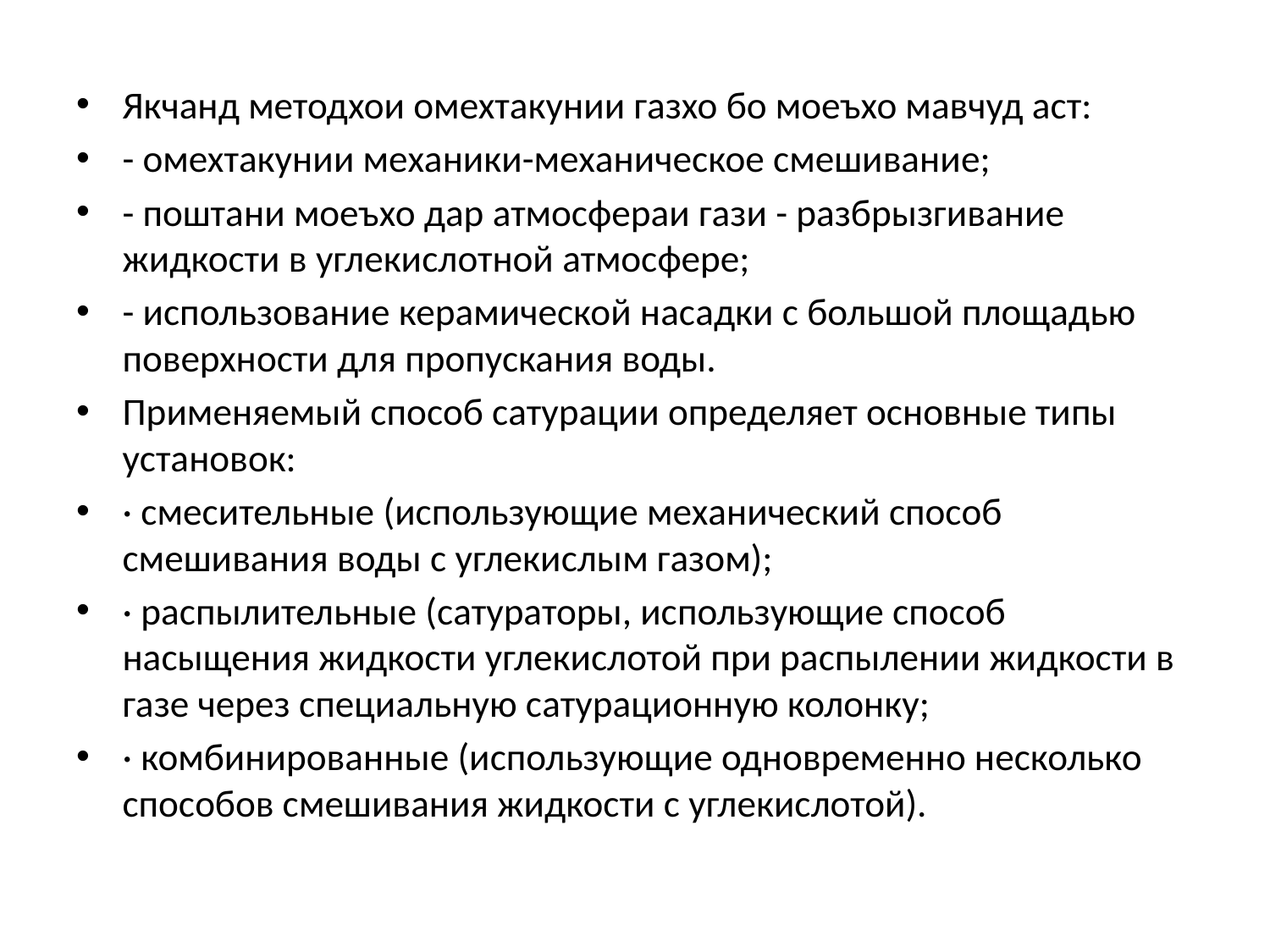

Якчанд методхои омехтакунии газхо бо моеъхо мавчуд аст:
- омехтакунии механики-механическое смешивание;
- поштани моеъхо дар атмосфераи гази - разбрызгивание жидкости в углекислотной атмосфере;
- использование керамической насадки с большой площадью поверхности для пропускания воды.
Применяемый способ сатурации определяет основные типы установок:
· смесительные (использующие механический способ смешивания воды с углекислым газом);
· распылительные (сатураторы, использующие способ насыщения жидкости углекислотой при распылении жидкости в газе через специальную сатурационную колонку;
· комбинированные (использующие одновременно несколько способов смешивания жидкости с углекислотой).